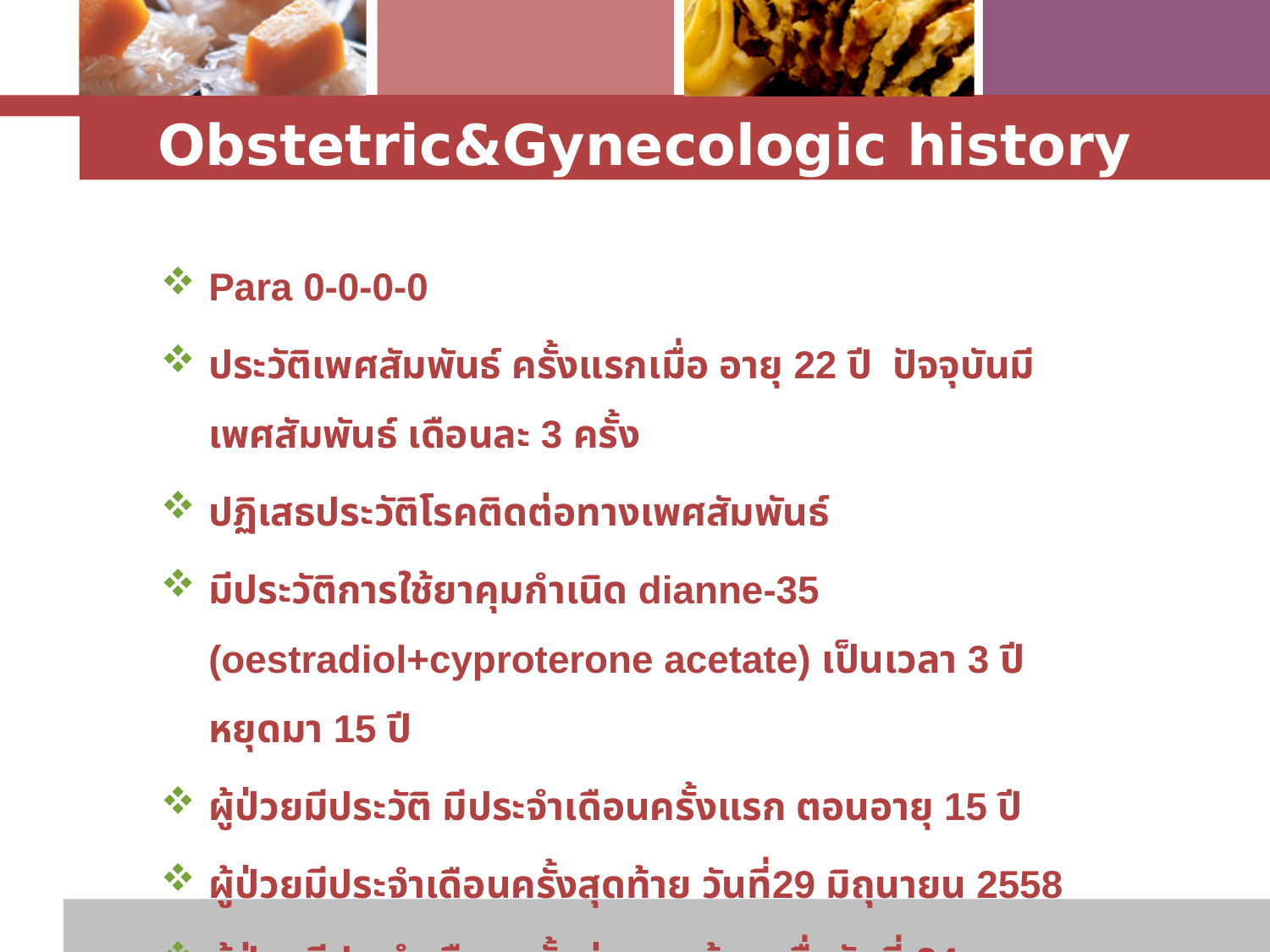

# Obstetric&Gynecologic history
Para 0-0-0-0
ประวัติเพศสัมพันธ์ ครั้งแรกเมื่อ อายุ 22 ปี  ปัจจุบันมีเพศสัมพันธ์ เดือนละ 3 ครั้ง
ปฏิเสธประวัติโรคติดต่อทางเพศสัมพันธ์
มีประวัติการใช้ยาคุมกำเนิด dianne-35 (oestradiol+cyproterone acetate) เป็นเวลา 3 ปี  หยุดมา 15 ปี
ผู้ป่วยมีประวัติ มีประจำเดือนครั้งแรก ตอนอายุ 15 ปี
ผู้ป่วยมีประจำเดือนครั้งสุดท้าย วันที่29 มิถุนายน 2558
ผู้ป่วยมีประจำเดือนครั้งก่อนสุดท้าย เมื่อวันที่ 24 พ.ค. 2558